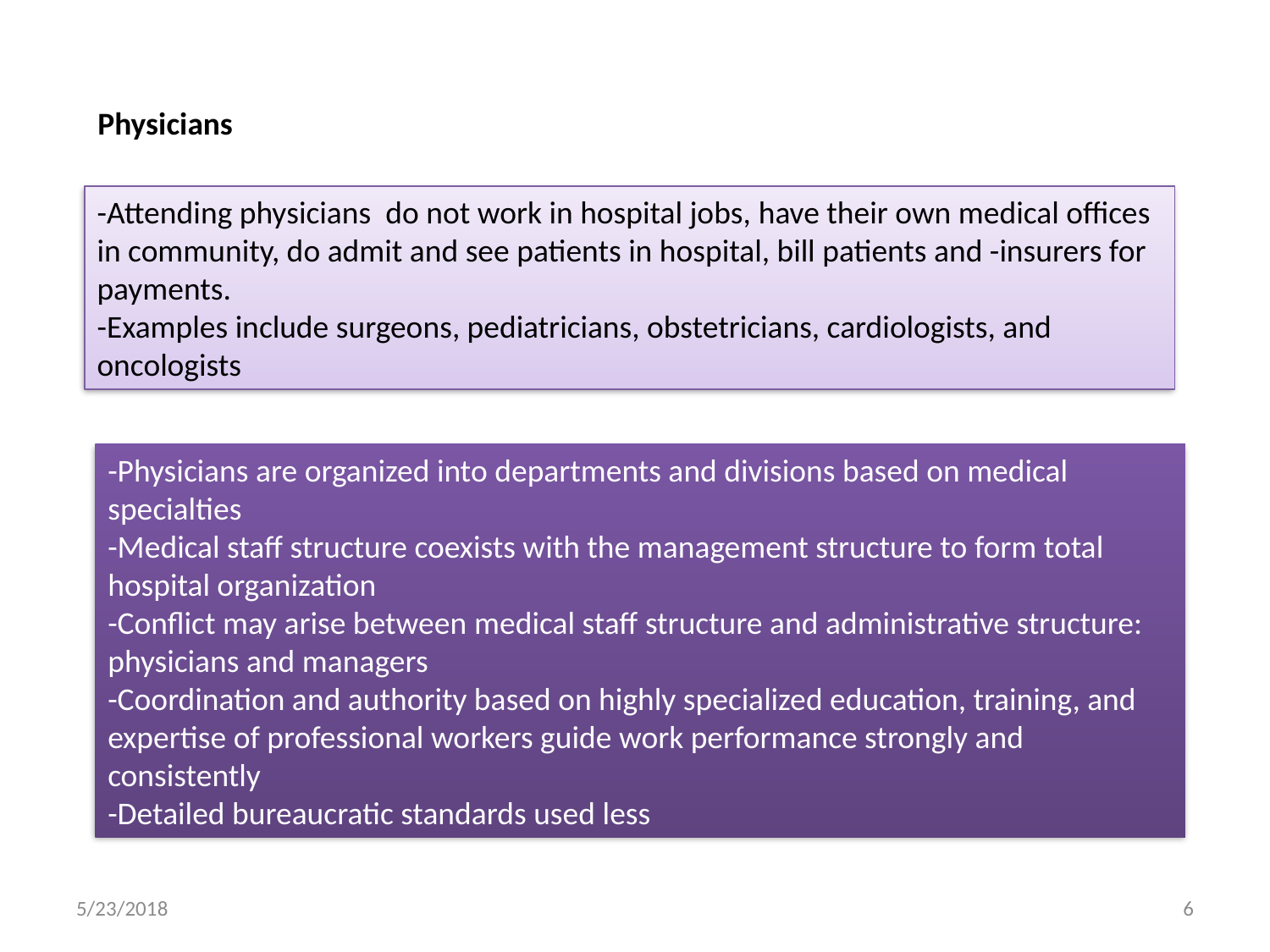

Physicians
-Attending physicians  do not work in hospital jobs, have their own medical offices in community, do admit and see patients in hospital, bill patients and -insurers for payments.
-Examples include surgeons, pediatricians, obstetricians, cardiologists, and oncologists
-Physicians are organized into departments and divisions based on medical specialties
-Medical staff structure coexists with the management structure to form total hospital organization
-Conflict may arise between medical staff structure and administrative structure: 
physicians and managers
-Coordination and authority based on highly specialized education, training, and expertise of professional workers guide work performance strongly and consistently 
-Detailed bureaucratic standards used less
5/23/2018

6